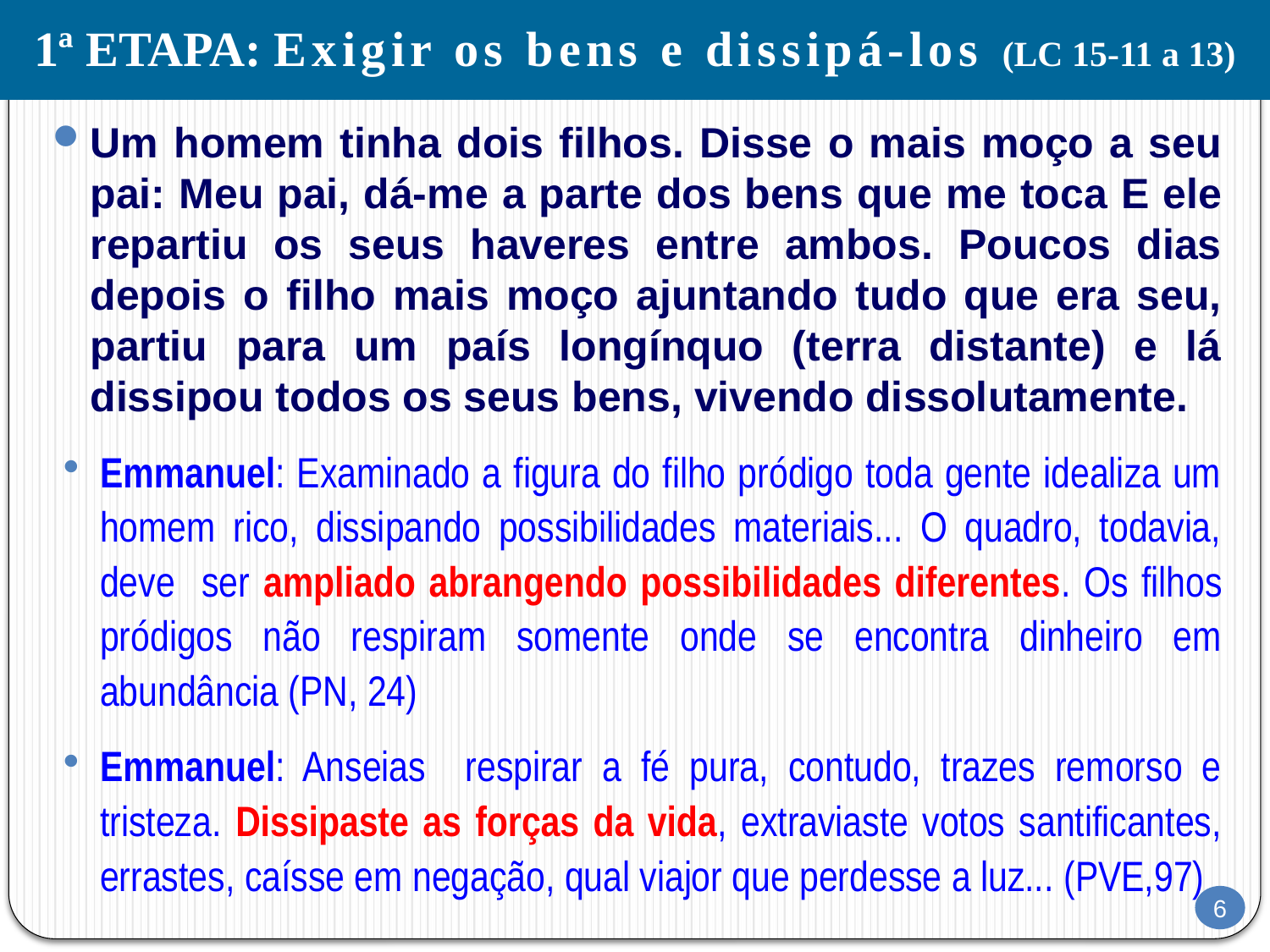

1ª ETAPA: Exigir os bens e dissipá-los (LC 15-11 a 13)
Um homem tinha dois filhos. Disse o mais moço a seu pai: Meu pai, dá-me a parte dos bens que me toca E ele repartiu os seus haveres entre ambos. Poucos dias depois o filho mais moço ajuntando tudo que era seu, partiu para um país longínquo (terra distante) e lá dissipou todos os seus bens, vivendo dissolutamente.
Emmanuel: Examinado a figura do filho pródigo toda gente idealiza um homem rico, dissipando possibilidades materiais... O quadro, todavia, deve  ser ampliado abrangendo possibilidades diferentes. Os filhos pródigos não respiram somente onde se encontra dinheiro em abundância (PN, 24)
Emmanuel: Anseias  respirar a fé pura, contudo, trazes remorso e tristeza. Dissipaste as forças da vida, extraviaste votos santificantes, errastes, caísse em negação, qual viajor que perdesse a luz... (PVE,97)
6